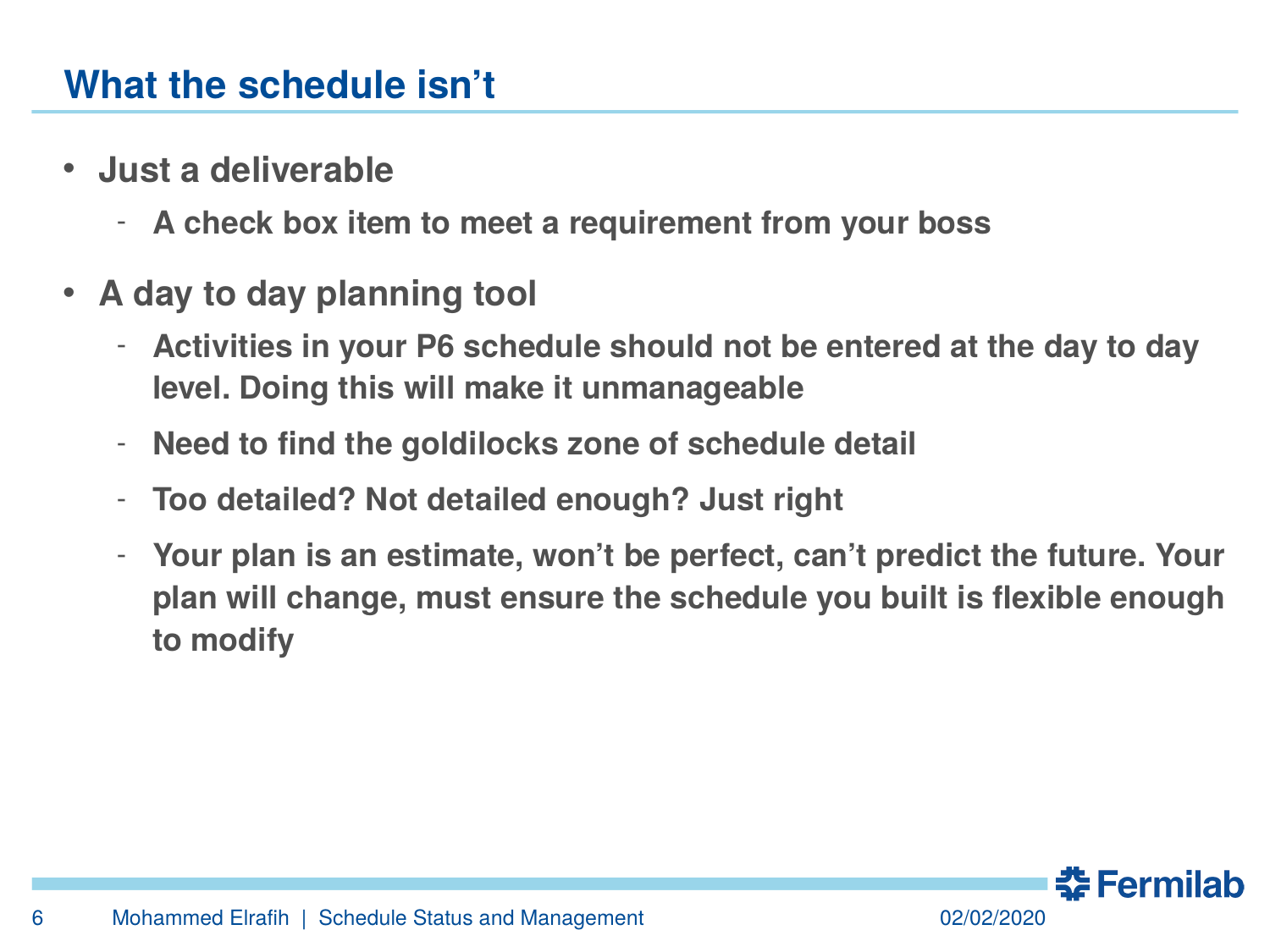

# What the schedule isn’t
Just a deliverable
A check box item to meet a requirement from your boss
A day to day planning tool
Activities in your P6 schedule should not be entered at the day to day level. Doing this will make it unmanageable
Need to find the goldilocks zone of schedule detail
Too detailed? Not detailed enough? Just right
Your plan is an estimate, won’t be perfect, can’t predict the future. Your plan will change, must ensure the schedule you built is flexible enough to modify

6
Mohammed Elrafih  |  Schedule Status and Management
02/02/2020